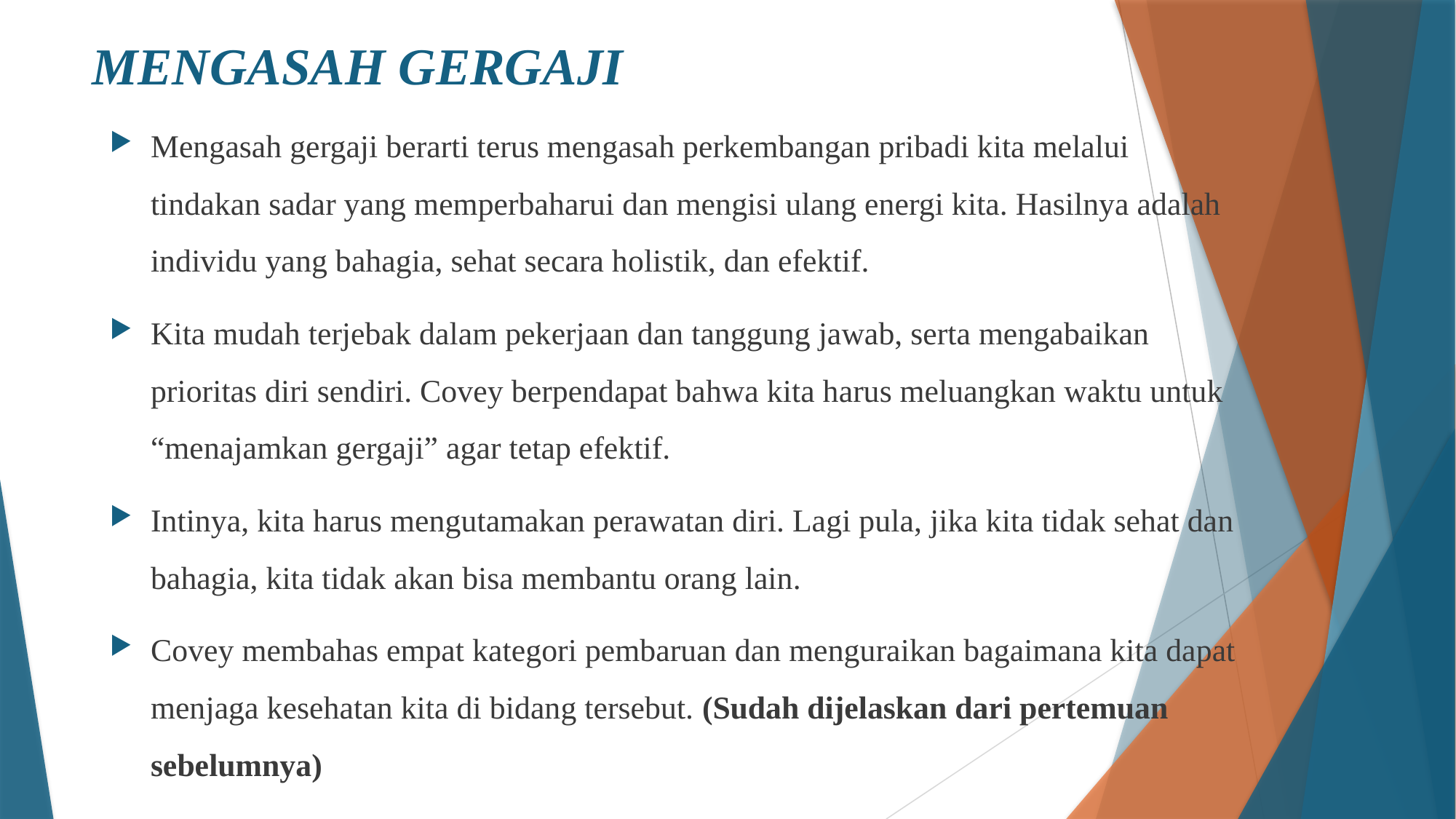

# MENGASAH GERGAJI
Mengasah gergaji berarti terus mengasah perkembangan pribadi kita melalui tindakan sadar yang memperbaharui dan mengisi ulang energi kita. Hasilnya adalah individu yang bahagia, sehat secara holistik, dan efektif.
Kita mudah terjebak dalam pekerjaan dan tanggung jawab, serta mengabaikan prioritas diri sendiri. Covey berpendapat bahwa kita harus meluangkan waktu untuk “menajamkan gergaji” agar tetap efektif.
Intinya, kita harus mengutamakan perawatan diri. Lagi pula, jika kita tidak sehat dan bahagia, kita tidak akan bisa membantu orang lain.
Covey membahas empat kategori pembaruan dan menguraikan bagaimana kita dapat menjaga kesehatan kita di bidang tersebut. (Sudah dijelaskan dari pertemuan sebelumnya)